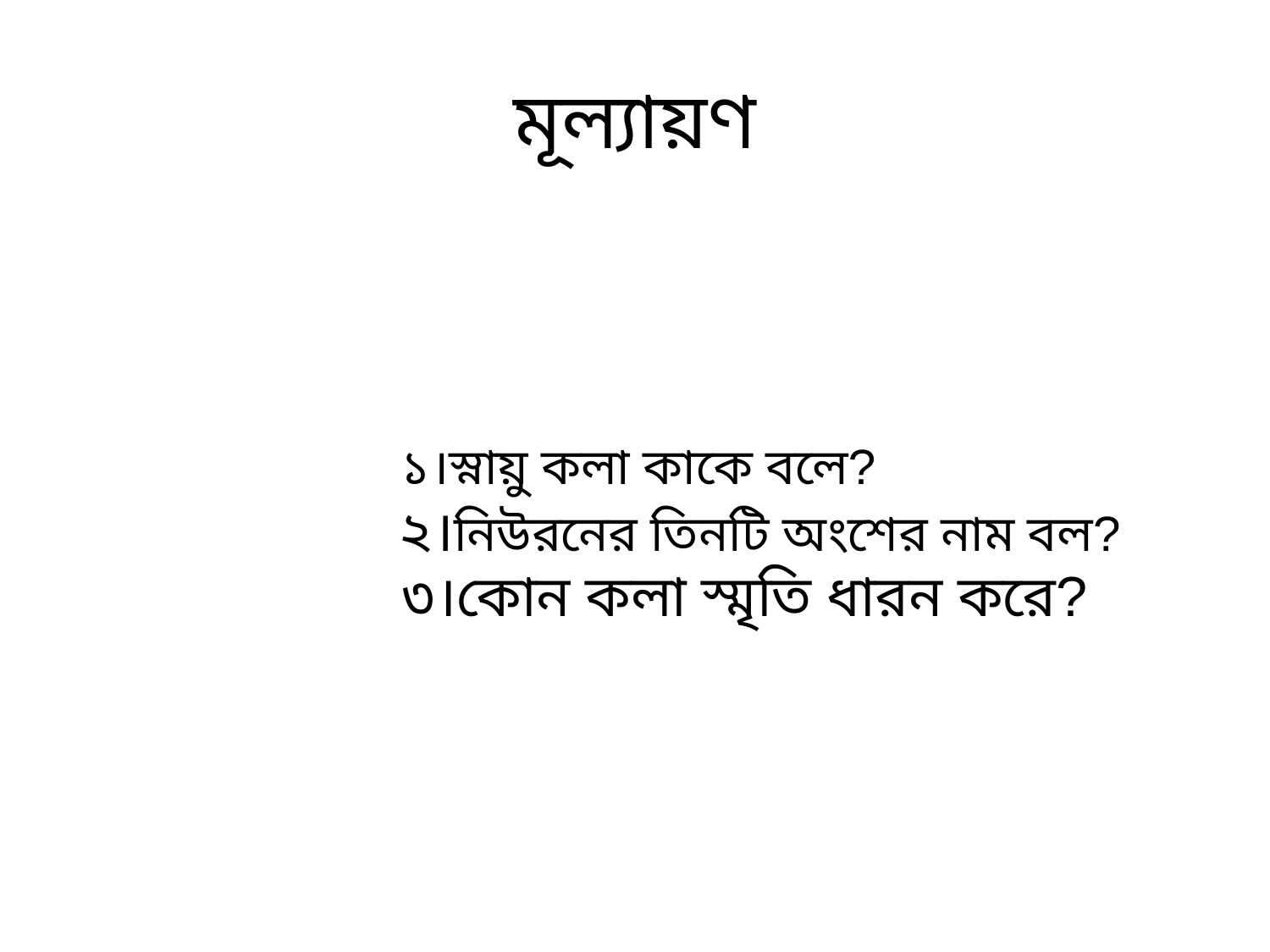

# মূল্যায়ণ
১।স্নায়ু কলা কাকে বলে?
২।নিউরনের তিনটি অংশের নাম বল?
৩।কোন কলা স্মৃতি ধারন করে?